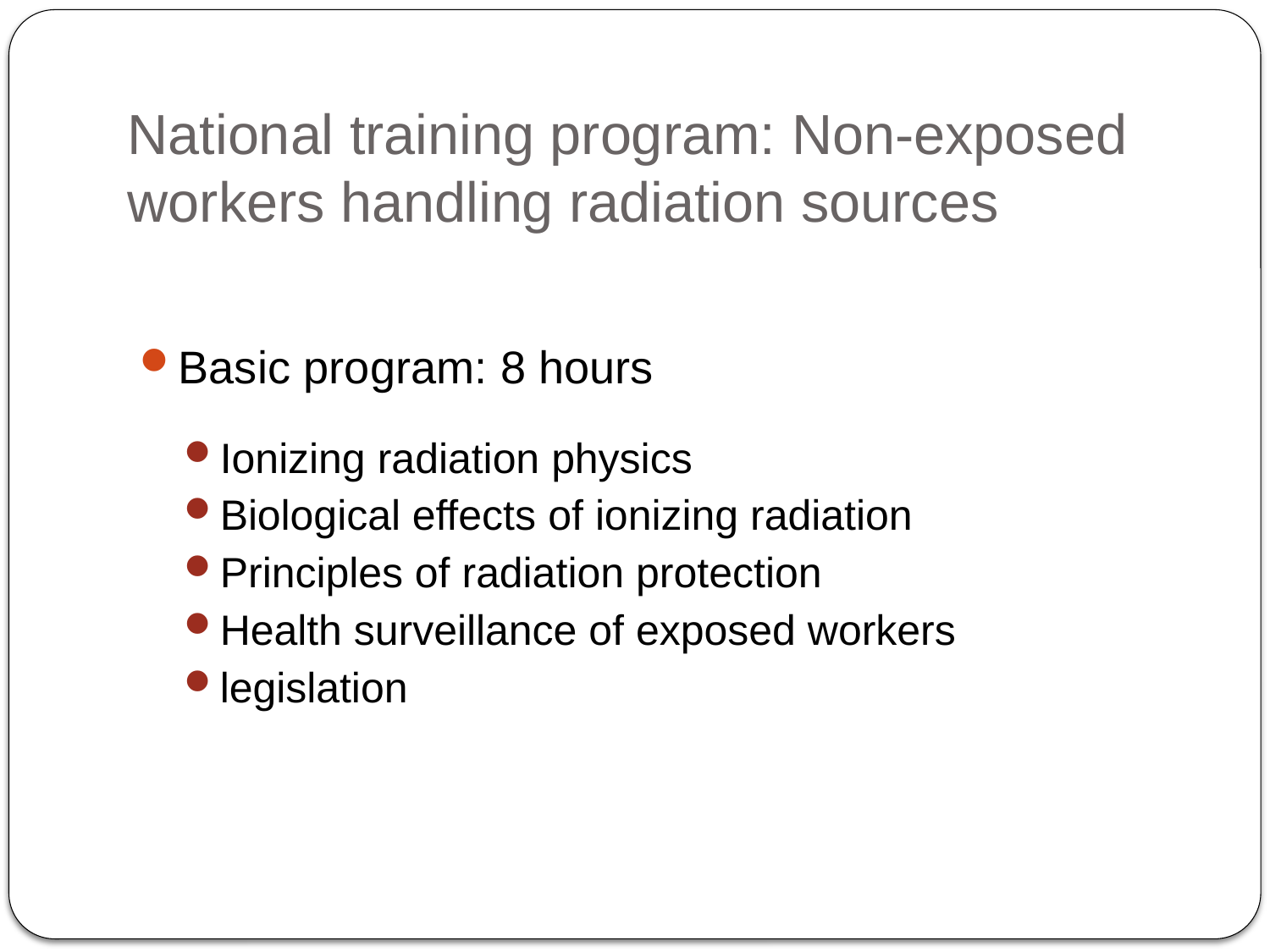

# National training program: Non-exposed workers handling radiation sources

Basic program: 8 hours

Ionizing radiation physics
Biological effects of ionizing radiation
Principles of radiation protection
Health surveillance of exposed workers
legislation